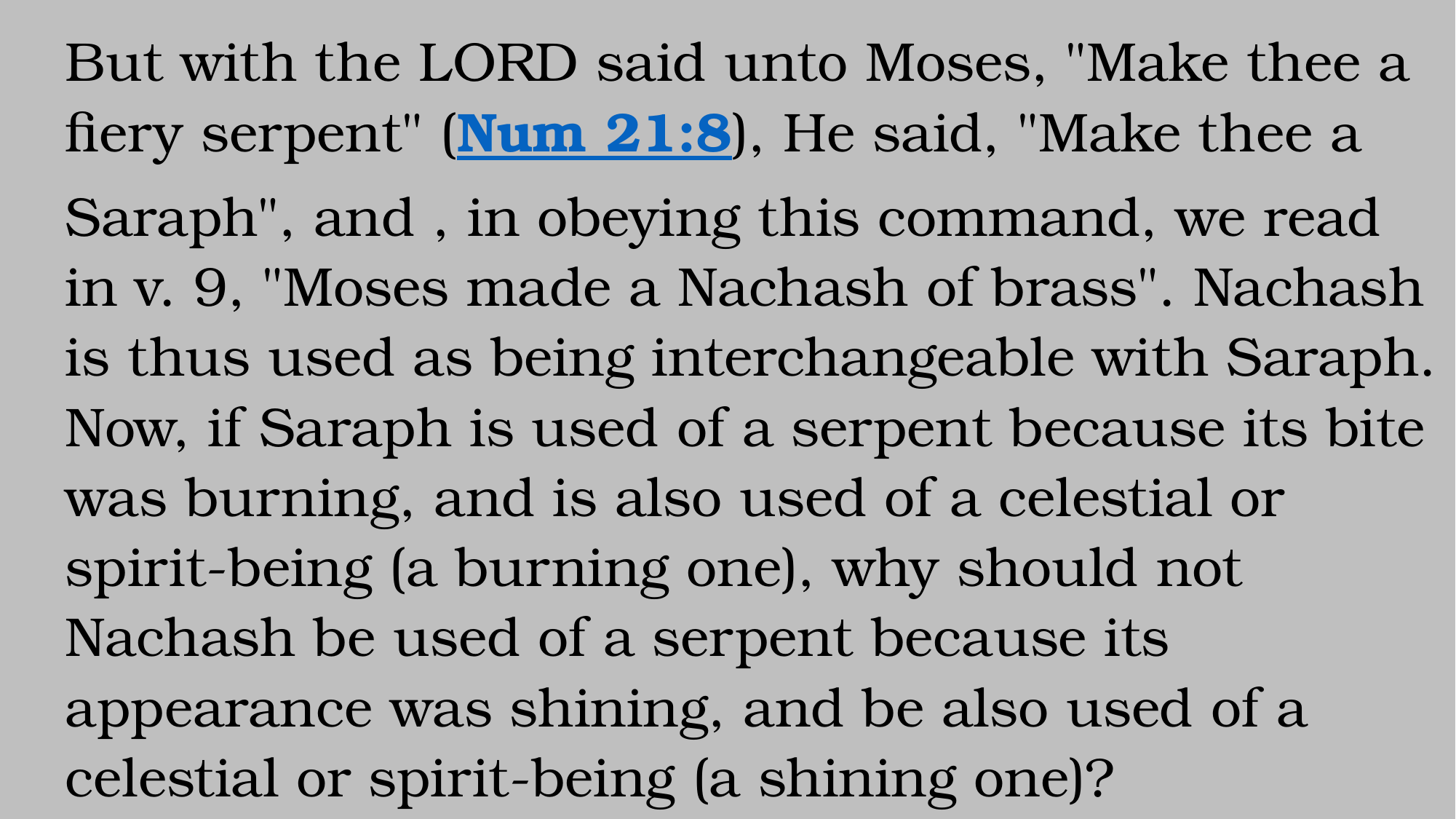

But with the LORD said unto Moses, "Make thee a fiery serpent" (Num 21:8), He said, "Make thee a Saraph", and , in obeying this command, we read in v. 9, "Moses made a Nachash of brass". Nachash is thus used as being interchangeable with Saraph. Now, if Saraph is used of a serpent because its bite was burning, and is also used of a celestial or spirit-being (a burning one), why should not Nachash be used of a serpent because its appearance was shining, and be also used of a celestial or spirit-being (a shining one)?